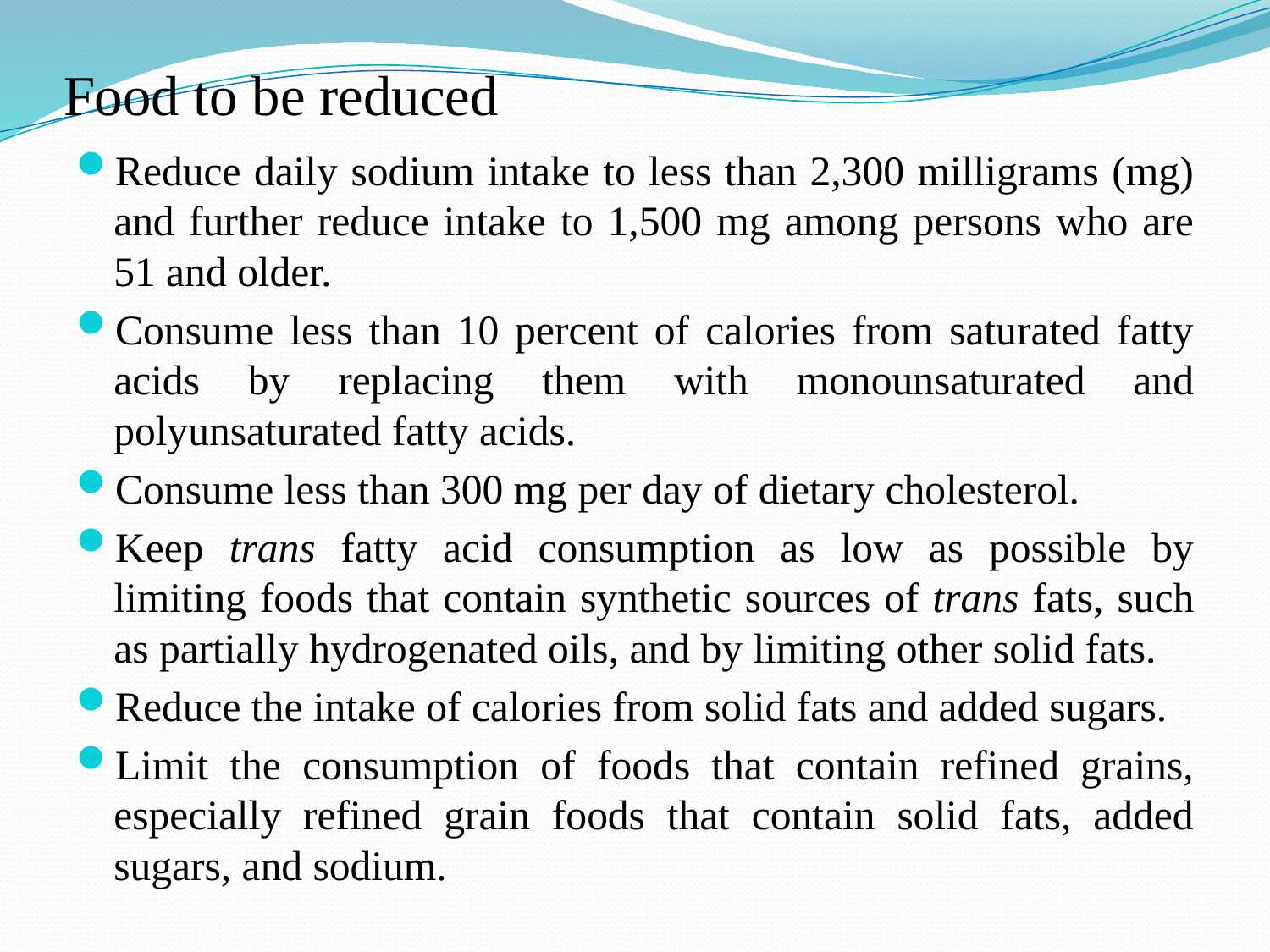

# Food to be reduced
Reduce daily sodium intake to less than 2,300 milligrams (mg) and further reduce intake to 1,500 mg among persons who are 51 and older.
Consume less than 10 percent of calories from saturated fatty acids by replacing them with monounsaturated and polyunsaturated fatty acids.
Consume less than 300 mg per day of dietary cholesterol.
Keep trans fatty acid consumption as low as possible by limiting foods that contain synthetic sources of trans fats, such as partially hydrogenated oils, and by limiting other solid fats.
Reduce the intake of calories from solid fats and added sugars.
Limit the consumption of foods that contain refined grains, especially refined grain foods that contain solid fats, added sugars, and sodium.